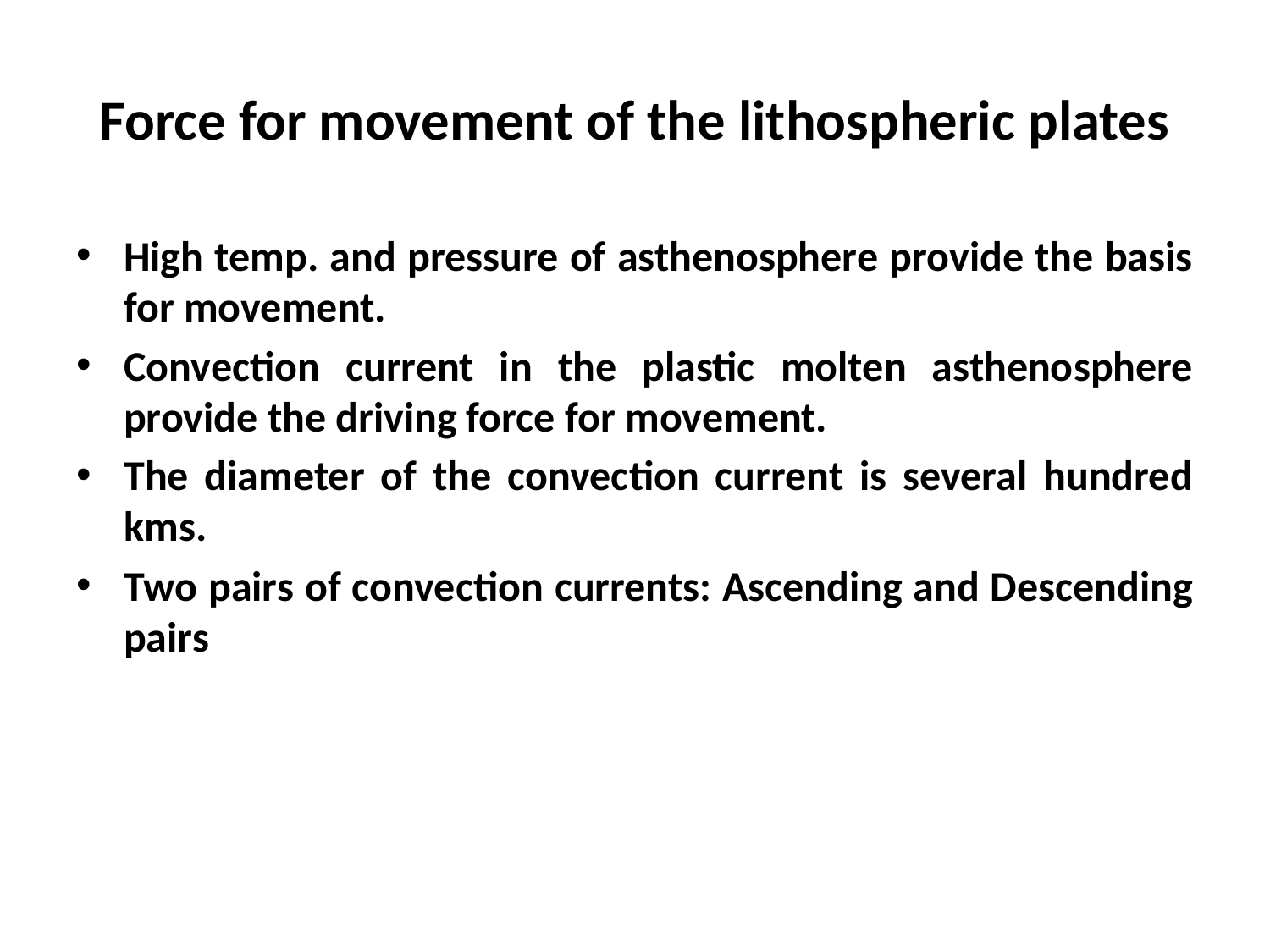

# Force for movement of the lithospheric plates
High temp. and pressure of asthenosphere provide the basis for movement.
Convection current in the plastic molten asthenosphere provide the driving force for movement.
The diameter of the convection current is several hundred kms.
Two pairs of convection currents: Ascending and Descending pairs